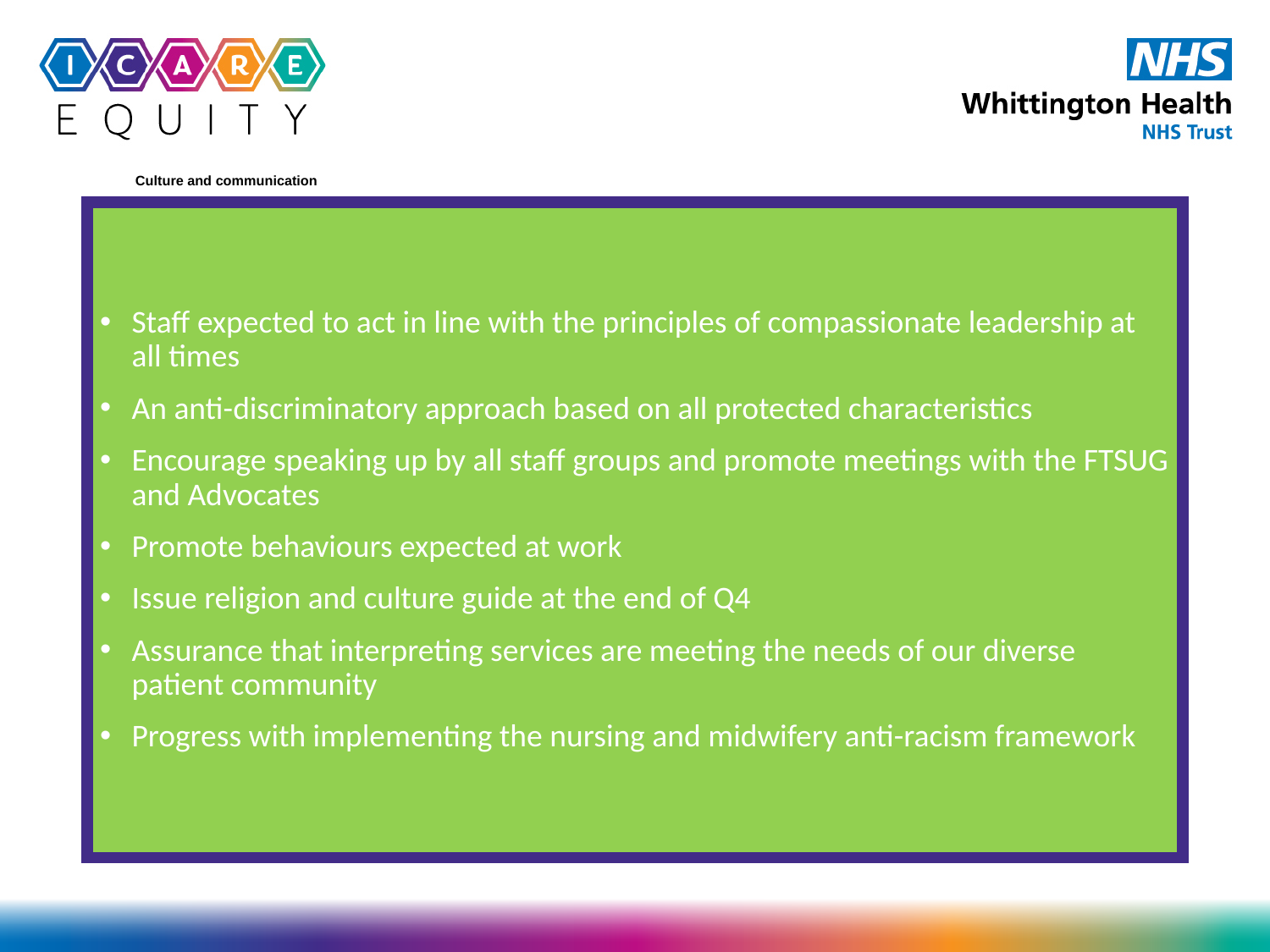

# Culture and communication
Staff expected to act in line with the principles of compassionate leadership at all times
An anti-discriminatory approach based on all protected characteristics
Encourage speaking up by all staff groups and promote meetings with the FTSUG and Advocates
Promote behaviours expected at work
Issue religion and culture guide at the end of Q4
Assurance that interpreting services are meeting the needs of our diverse patient community
Progress with implementing the nursing and midwifery anti-racism framework